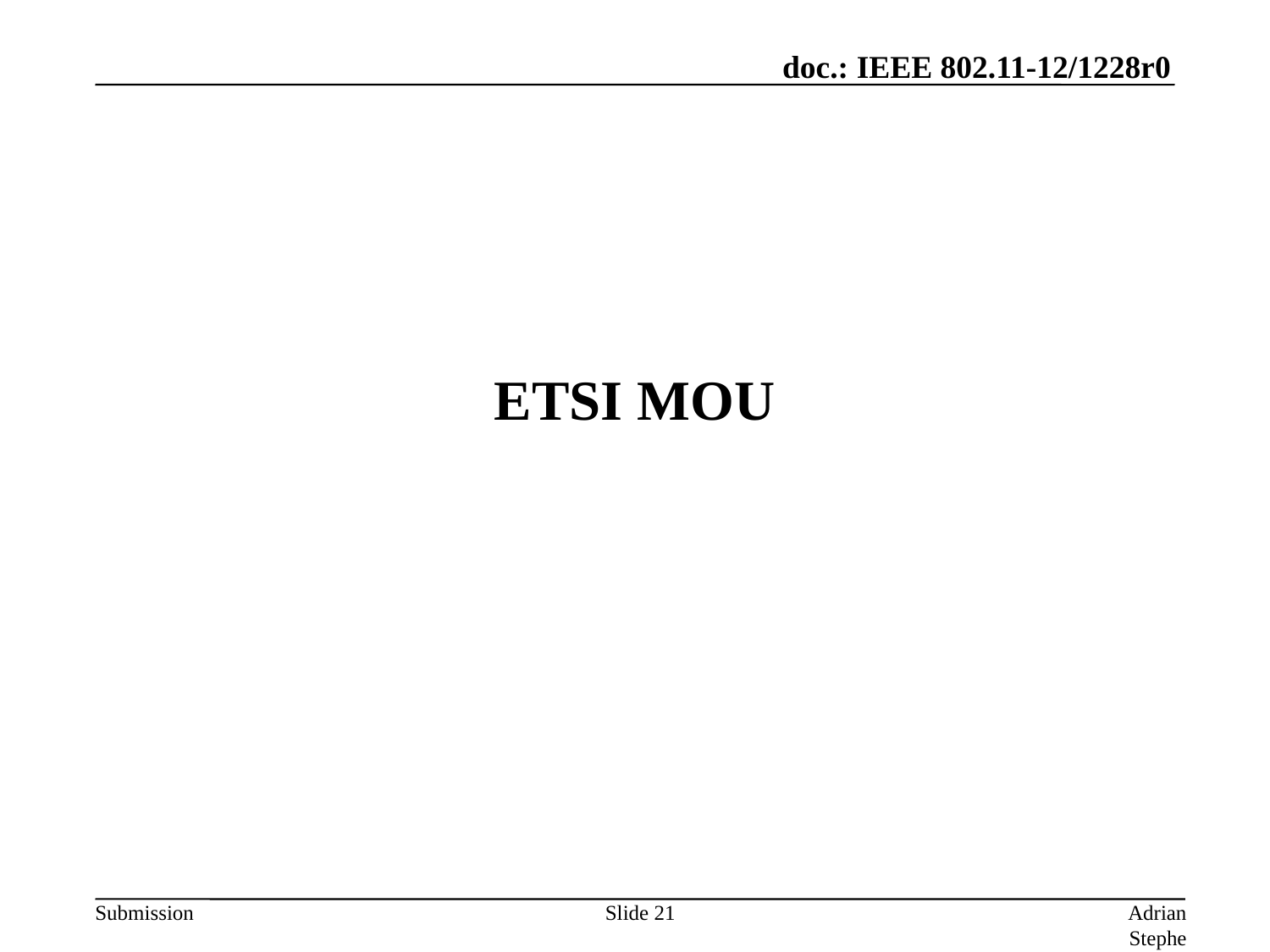

# ETSI MOU
Slide 21
Adrian Stephens, Intel Corporation